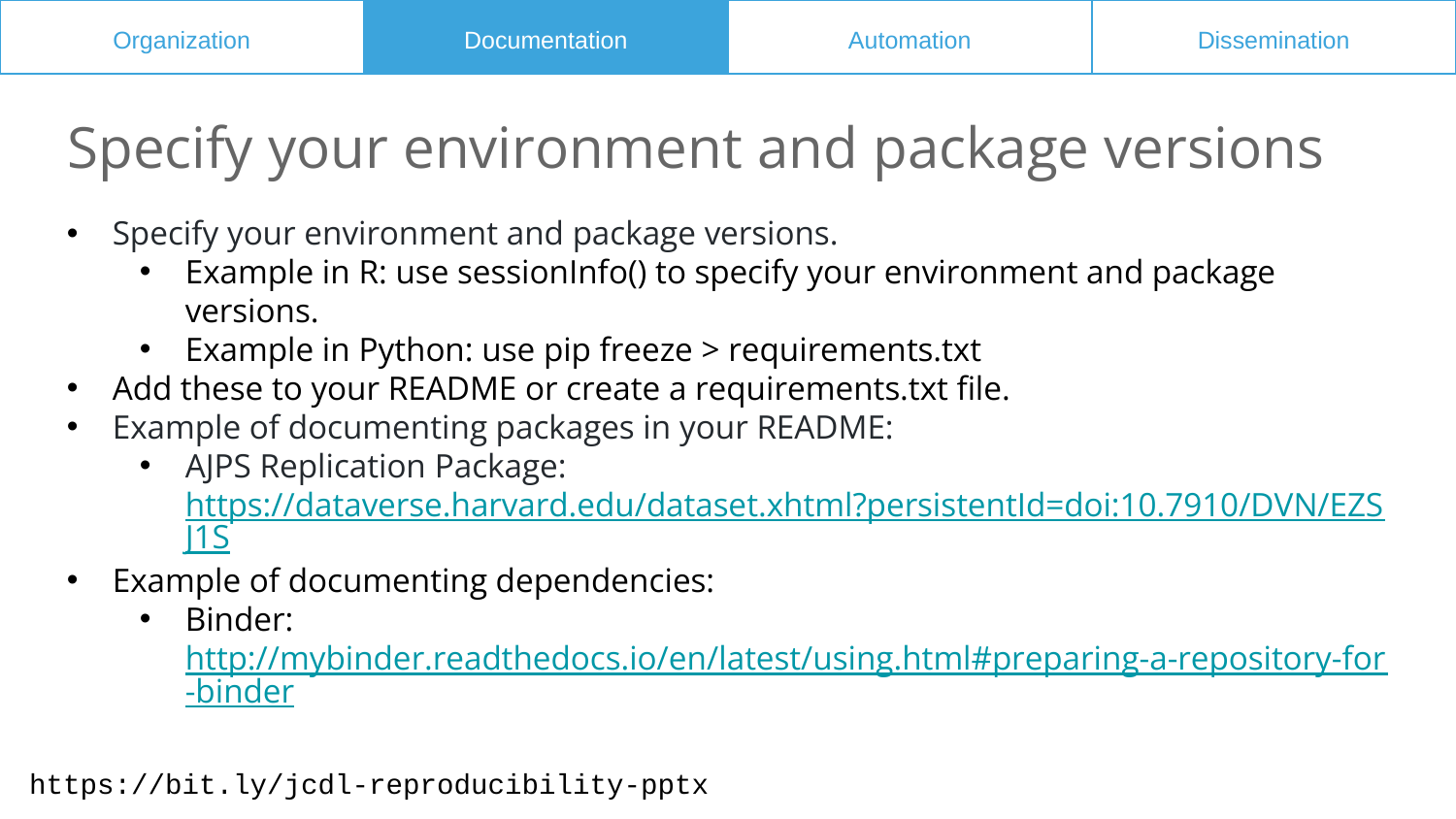

Organization
Documentation
Automation
Dissemination
Specify your environment and package versions
Specify your environment and package versions.
Example in R: use sessionInfo() to specify your environment and package versions.
Example in Python: use pip freeze > requirements.txt
Add these to your README or create a requirements.txt file.
Example of documenting packages in your README:
AJPS Replication Package: https://dataverse.harvard.edu/dataset.xhtml?persistentId=doi:10.7910/DVN/EZSJ1S
Example of documenting dependencies:
Binder: http://mybinder.readthedocs.io/en/latest/using.html#preparing-a-repository-for-binder